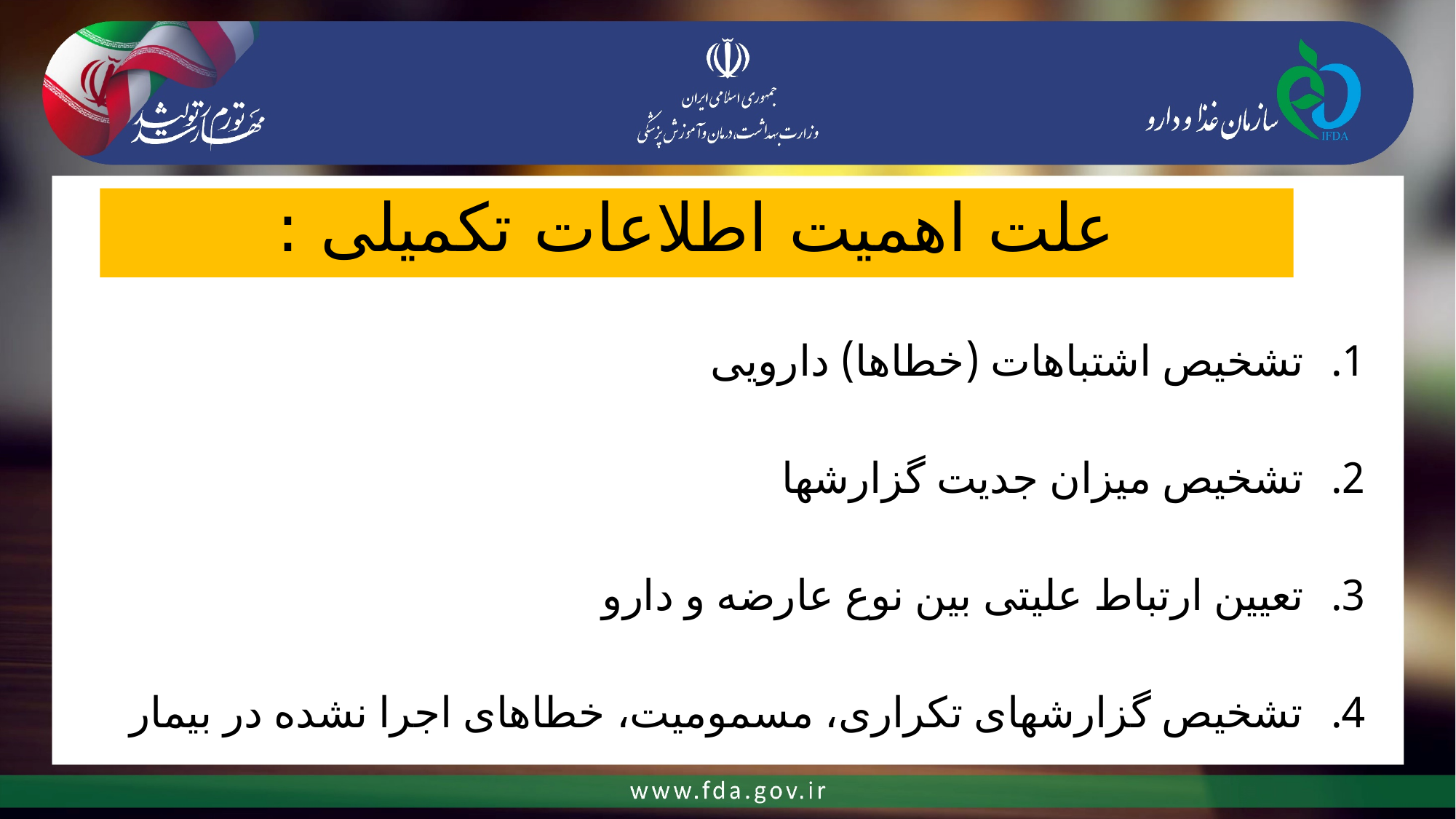

# علت اهمیت اطلاعات تکمیلی :
تشخیص اشتباهات (خطاها) دارویی
تشخیص میزان جدیت گزارشها
تعیین ارتباط علیتی بین نوع عارضه و دارو
تشخیص گزارشهای تکراری، مسمومیت، خطاهای اجرا نشده در بیمار